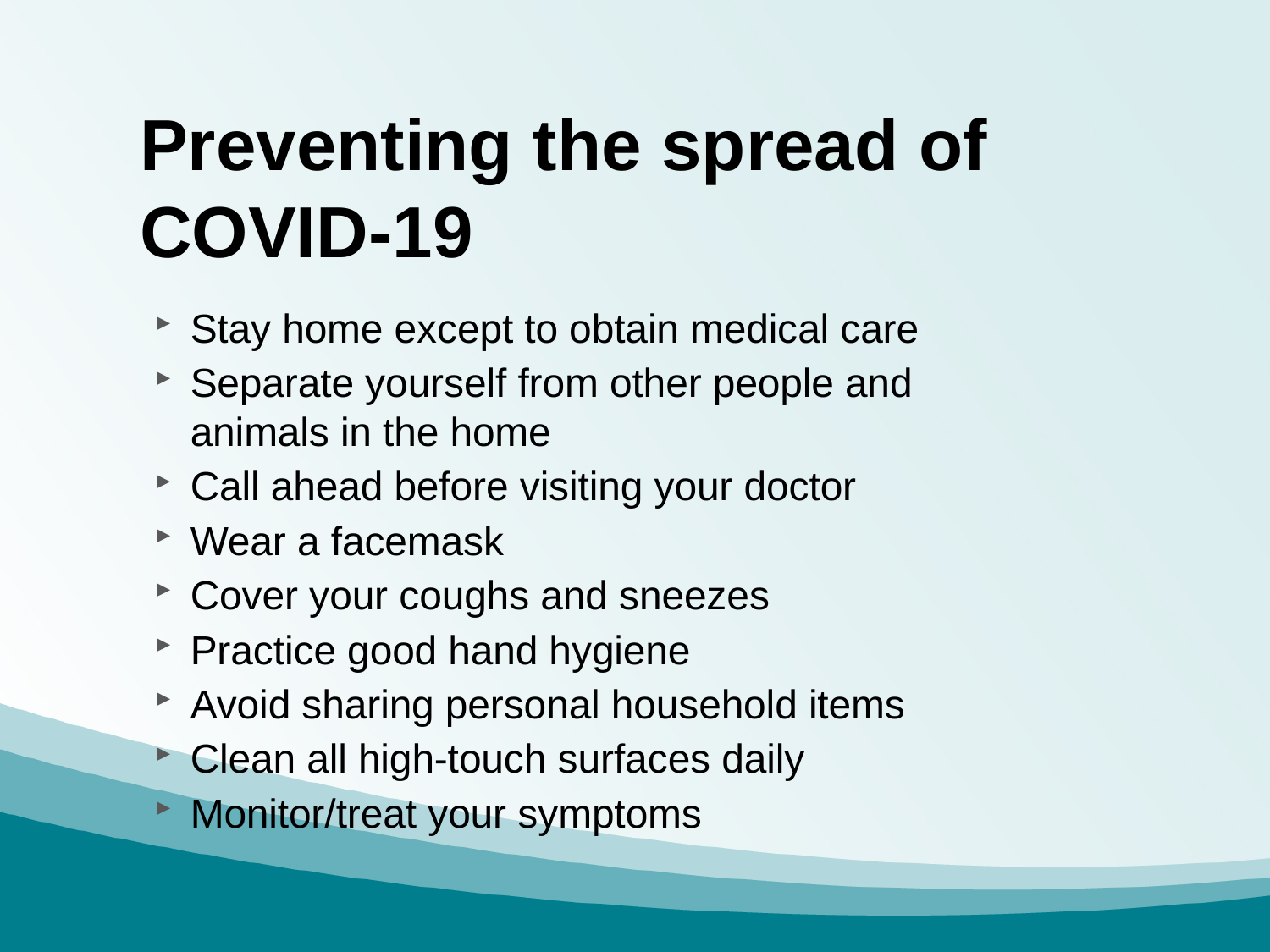

# Preventing the spread of COVID-19
Stay home except to obtain medical care
Separate yourself from other people and animals in the home
Call ahead before visiting your doctor
Wear a facemask
Cover your coughs and sneezes
Practice good hand hygiene
Avoid sharing personal household items
Clean all high-touch surfaces daily
Monitor/treat your symptoms